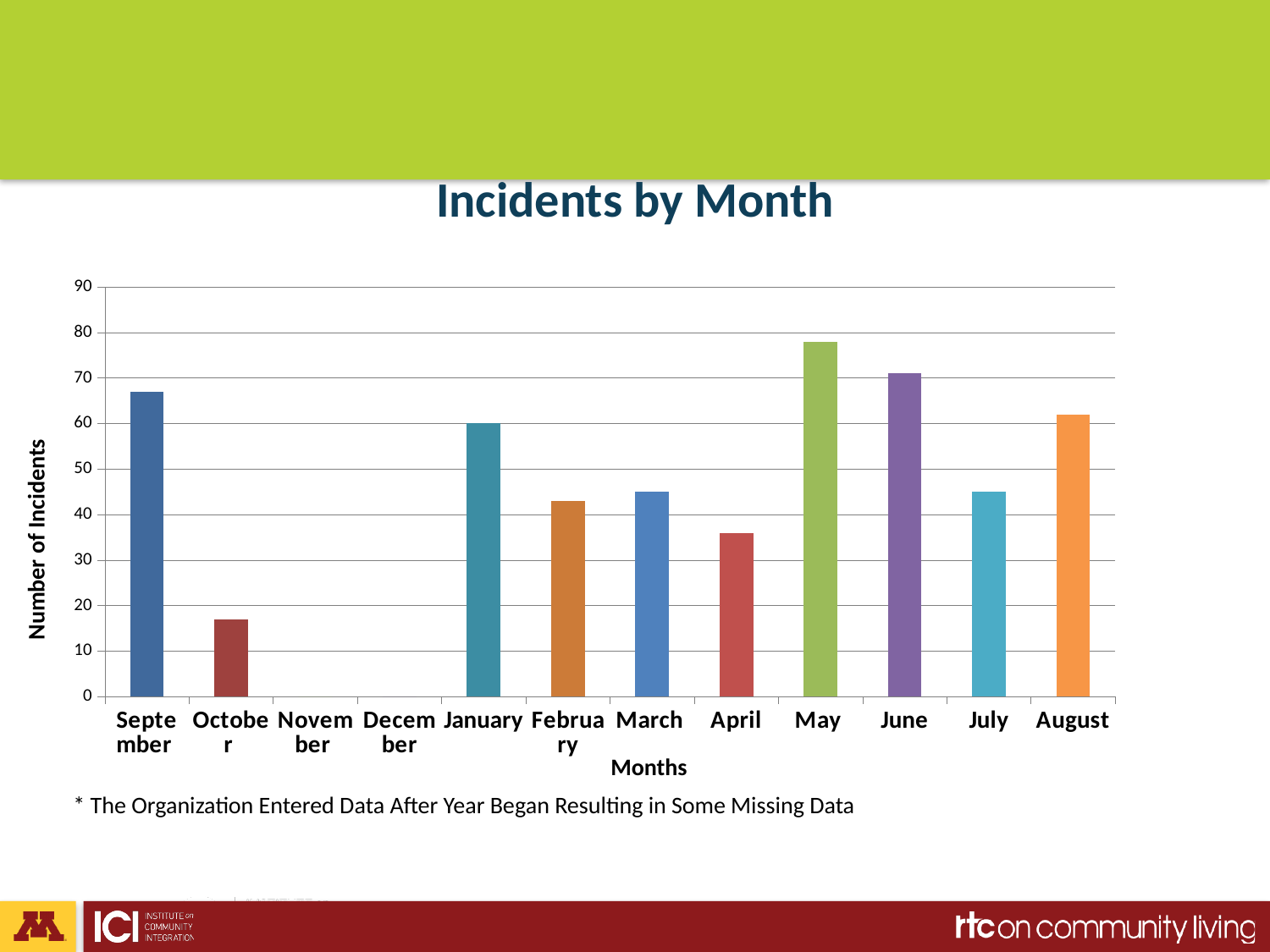

# Incidents by Month

### Chart

| Category |  |
|---|---|
| September  | 67.0 |
| October  | 17.0 |
| November  | 0.0 |
| December | 0.0 |
| January  | 60.0 |
| February | 43.0 |
| March  | 45.0 |
| April | 36.0 |
| May  | 78.0 |
| June | 71.0 |
| July | 45.0 |
| August | 62.0 |
Number of Incidents
Months
* The Organization Entered Data After Year Began Resulting in Some Missing Data